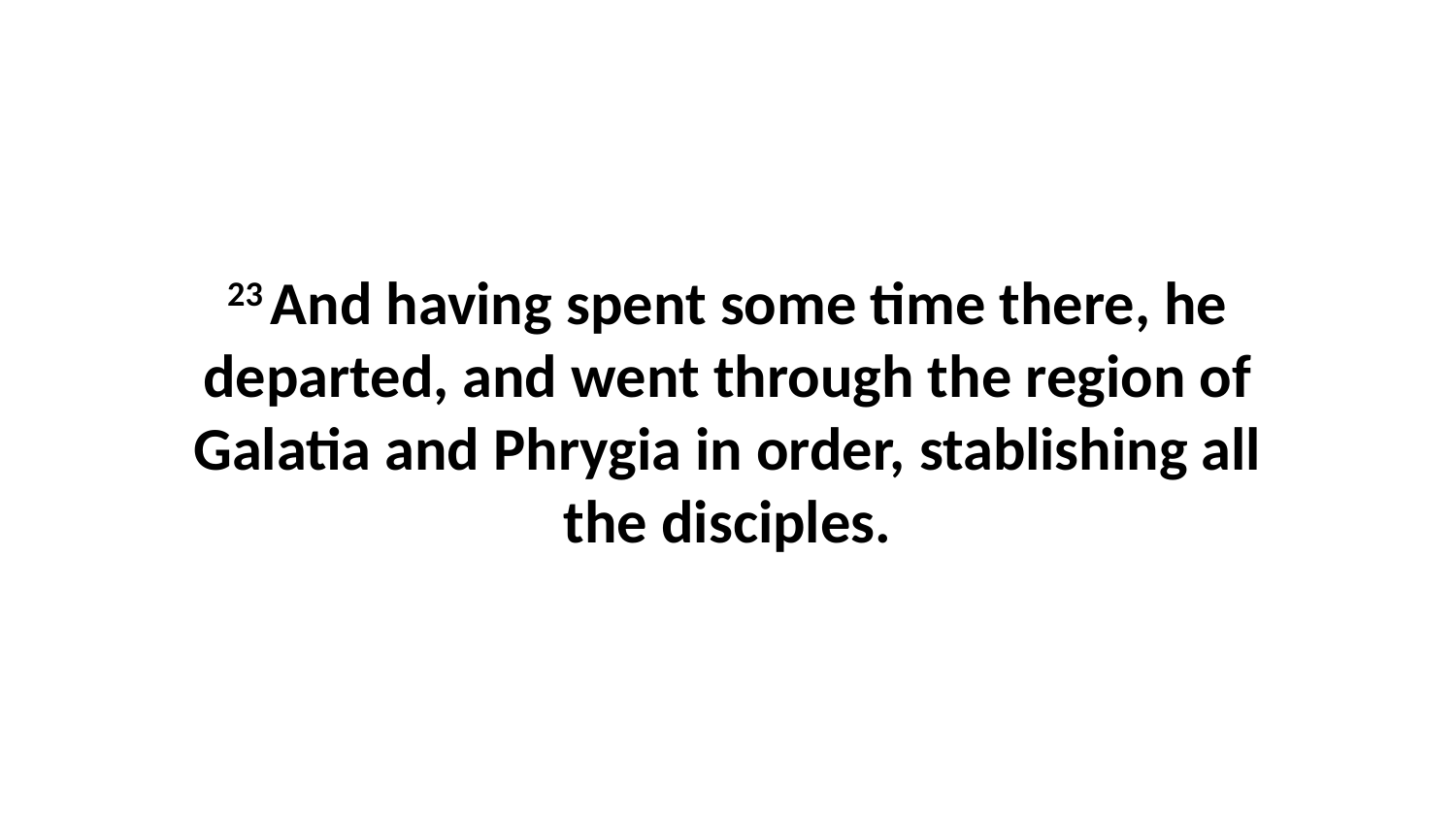

23 And having spent some time there, he departed, and went through the region of Galatia and Phrygia in order, stablishing all the disciples.